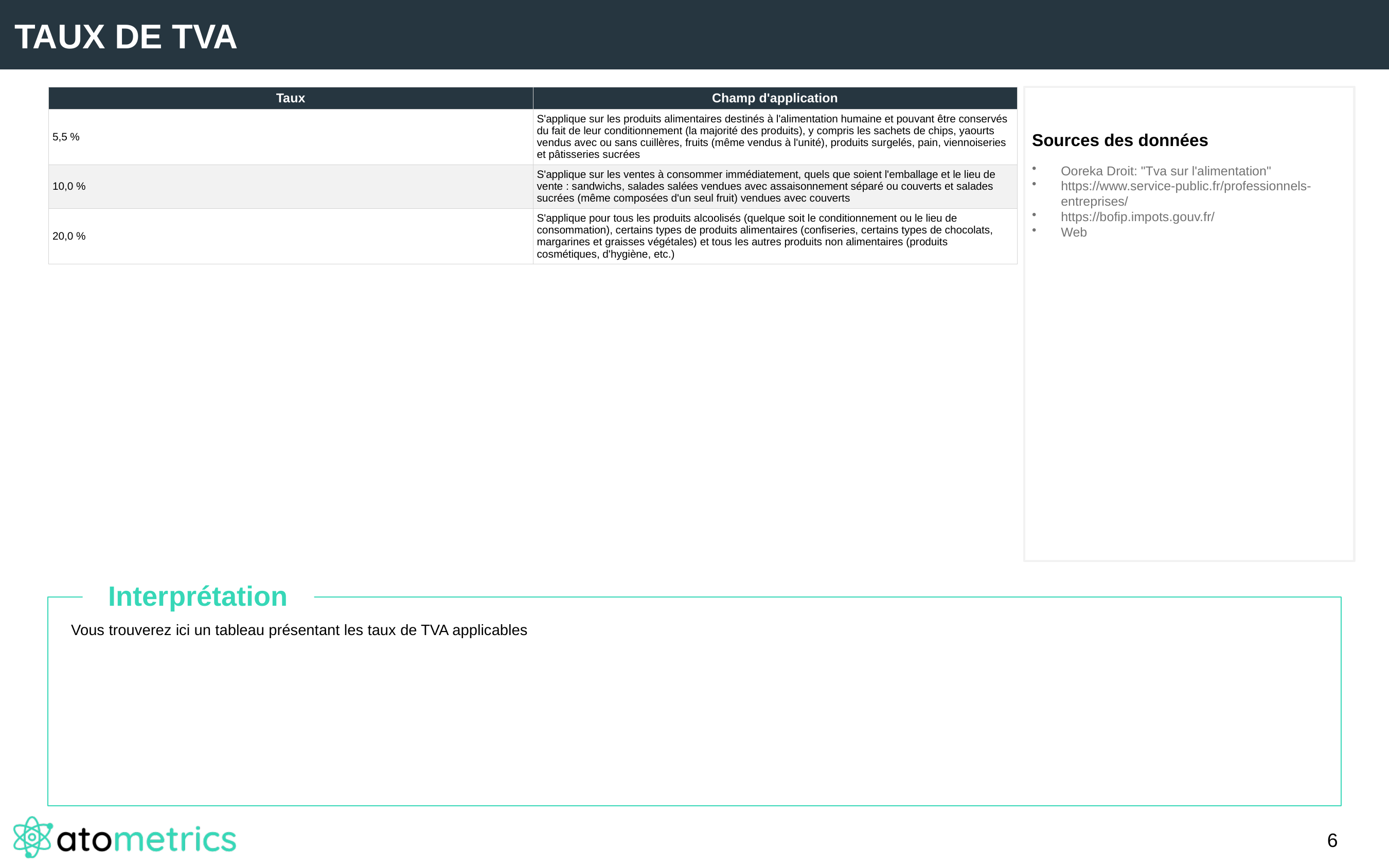

TAUX DE TVA
| Taux | Champ d'application |
| --- | --- |
| 5,5 % | S'applique sur les produits alimentaires destinés à l'alimentation humaine et pouvant être conservés du fait de leur conditionnement (la majorité des produits), y compris les sachets de chips, yaourts vendus avec ou sans cuillères, fruits (même vendus à l'unité), produits surgelés, pain, viennoiseries et pâtisseries sucrées |
| 10,0 % | S'applique sur les ventes à consommer immédiatement, quels que soient l'emballage et le lieu de vente : sandwichs, salades salées vendues avec assaisonnement séparé ou couverts et salades sucrées (même composées d'un seul fruit) vendues avec couverts |
| 20,0 % | S'applique pour tous les produits alcoolisés (quelque soit le conditionnement ou le lieu de consommation), certains types de produits alimentaires (confiseries, certains types de chocolats, margarines et graisses végétales) et tous les autres produits non alimentaires (produits cosmétiques, d'hygiène, etc.) |

Sources des données
Ooreka Droit: "Tva sur l'alimentation"
https://www.service-public.fr/professionnels-entreprises/
https://bofip.impots.gouv.fr/
Web
Interprétation
Vous trouverez ici un tableau présentant les taux de TVA applicables
6